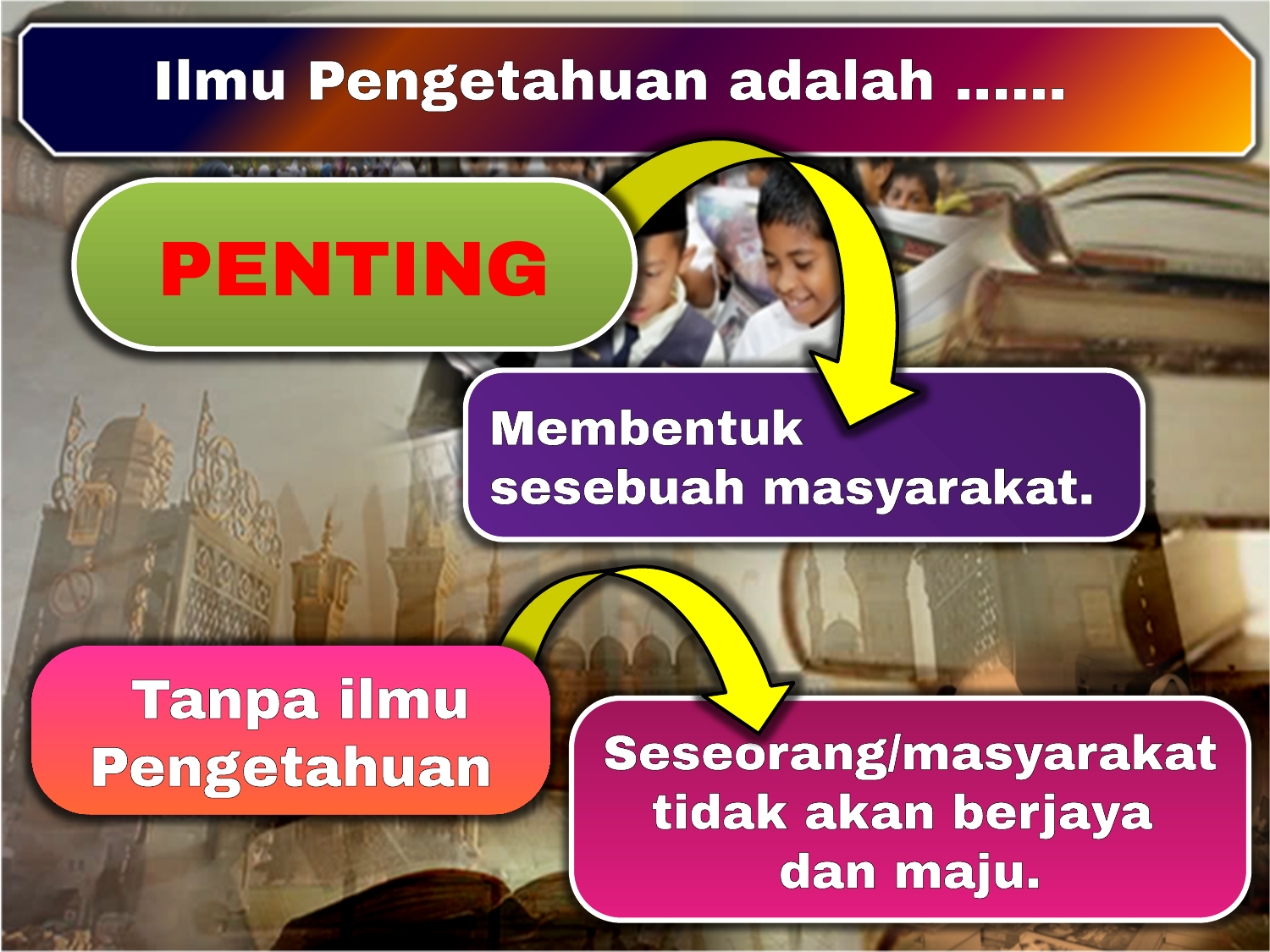

Ilmu Pengetahuan adalah ……

PENTING
Membentuk
sesebuah masyarakat.

 Tanpa ilmu Pengetahuan
Seseorang/masyarakat tidak akan berjaya
dan maju.